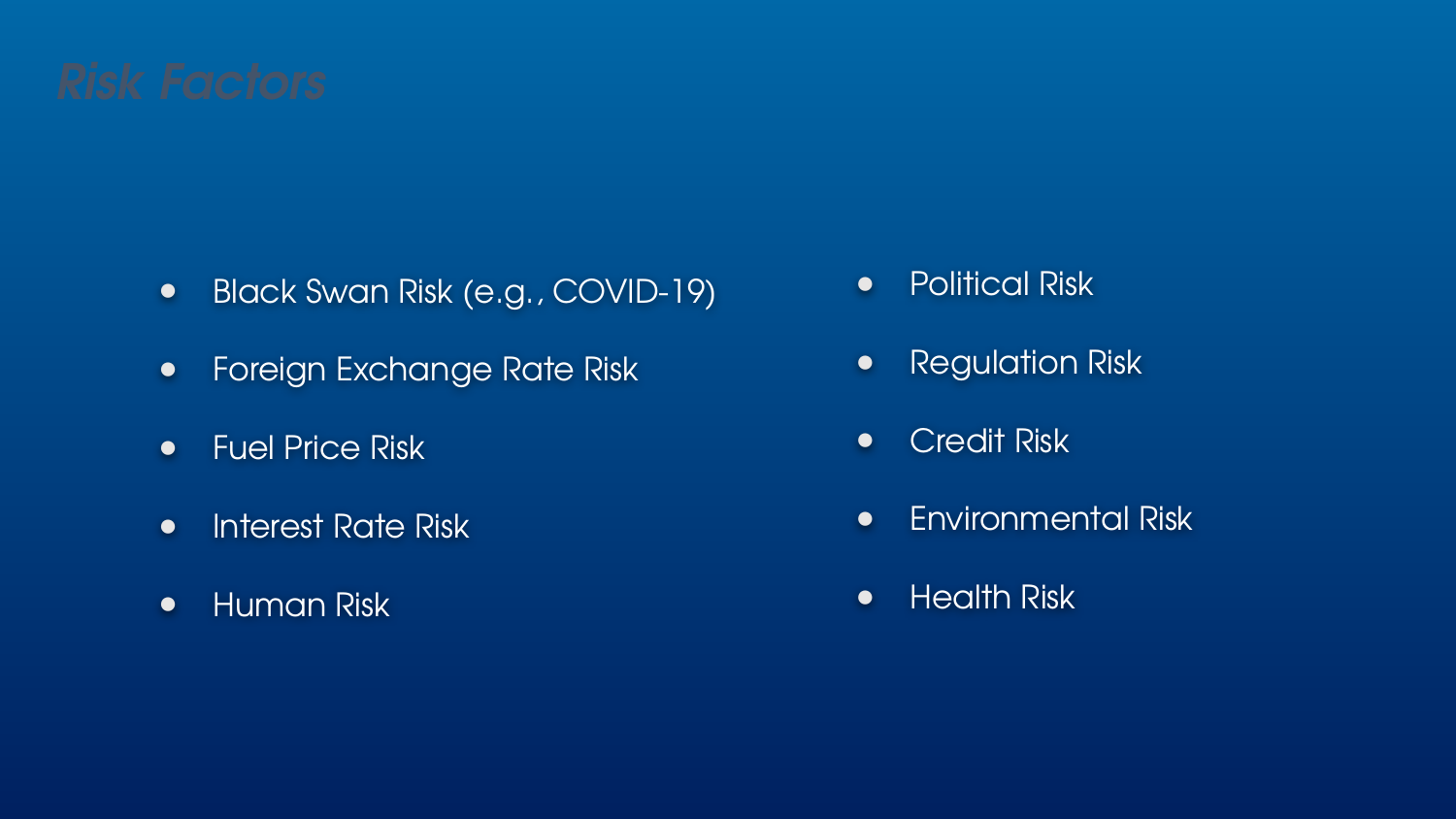

Risk Factors
Black Swan Risk (e.g., COVID-19)
Foreign Exchange Rate Risk
Fuel Price Risk
Interest Rate Risk
Human Risk
Political Risk
Regulation Risk
Credit Risk
Environmental Risk
Health Risk